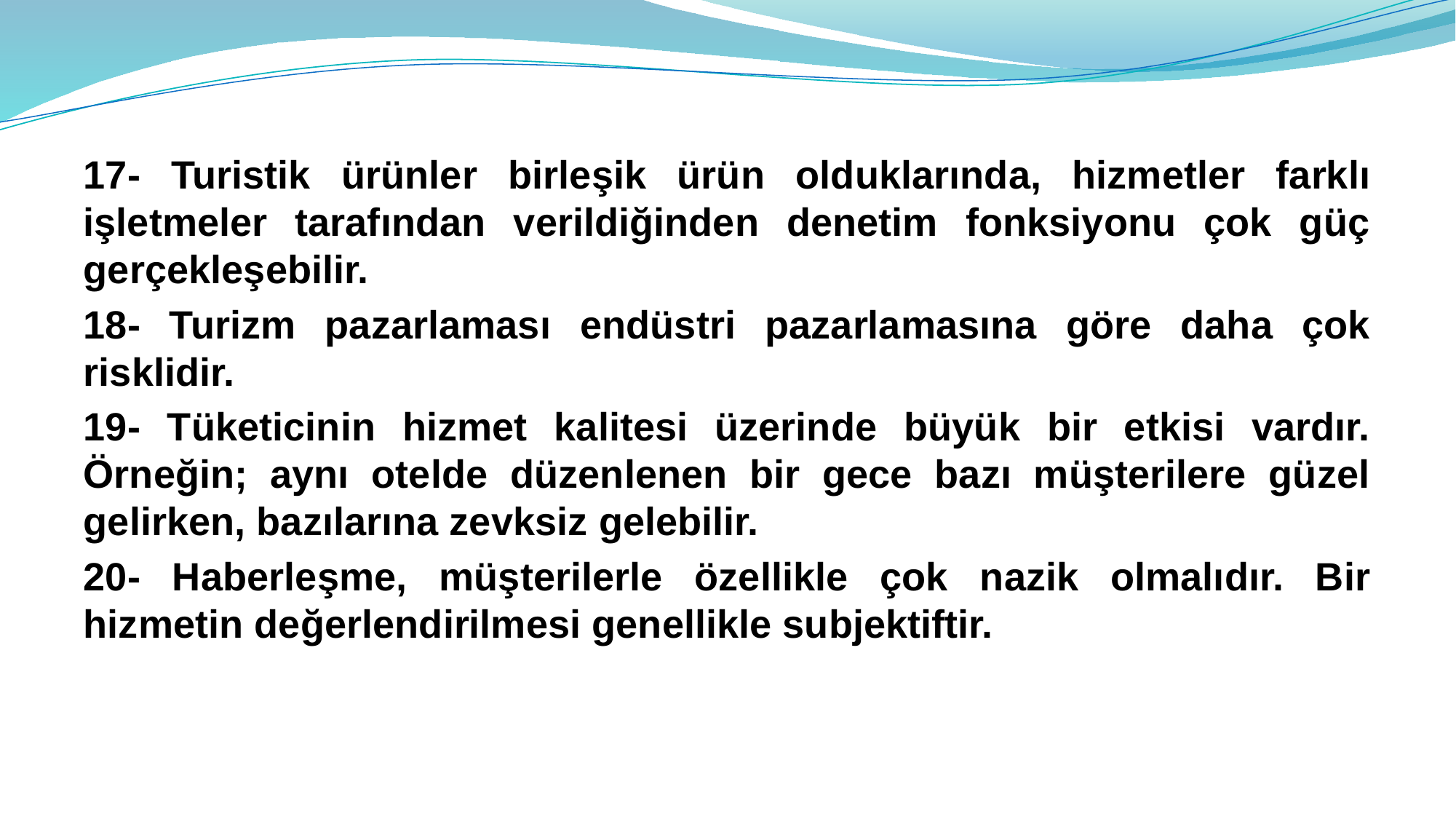

17- Turistik ürünler birleşik ürün olduklarında, hizmetler farklı işletmeler tarafından verildiğinden denetim fonksiyonu çok güç gerçekleşebilir.
18- Turizm pazarlaması endüstri pazarlamasına göre daha çok risklidir.
19- Tüketicinin hizmet kalitesi üzerinde büyük bir etkisi vardır. Örneğin; aynı otelde düzenlenen bir gece bazı müşterilere güzel gelirken, bazılarına zevksiz gelebilir.
20- Haberleşme, müşterilerle özellikle çok nazik olmalıdır. Bir hizmetin değerlendirilmesi genellikle subjektiftir.